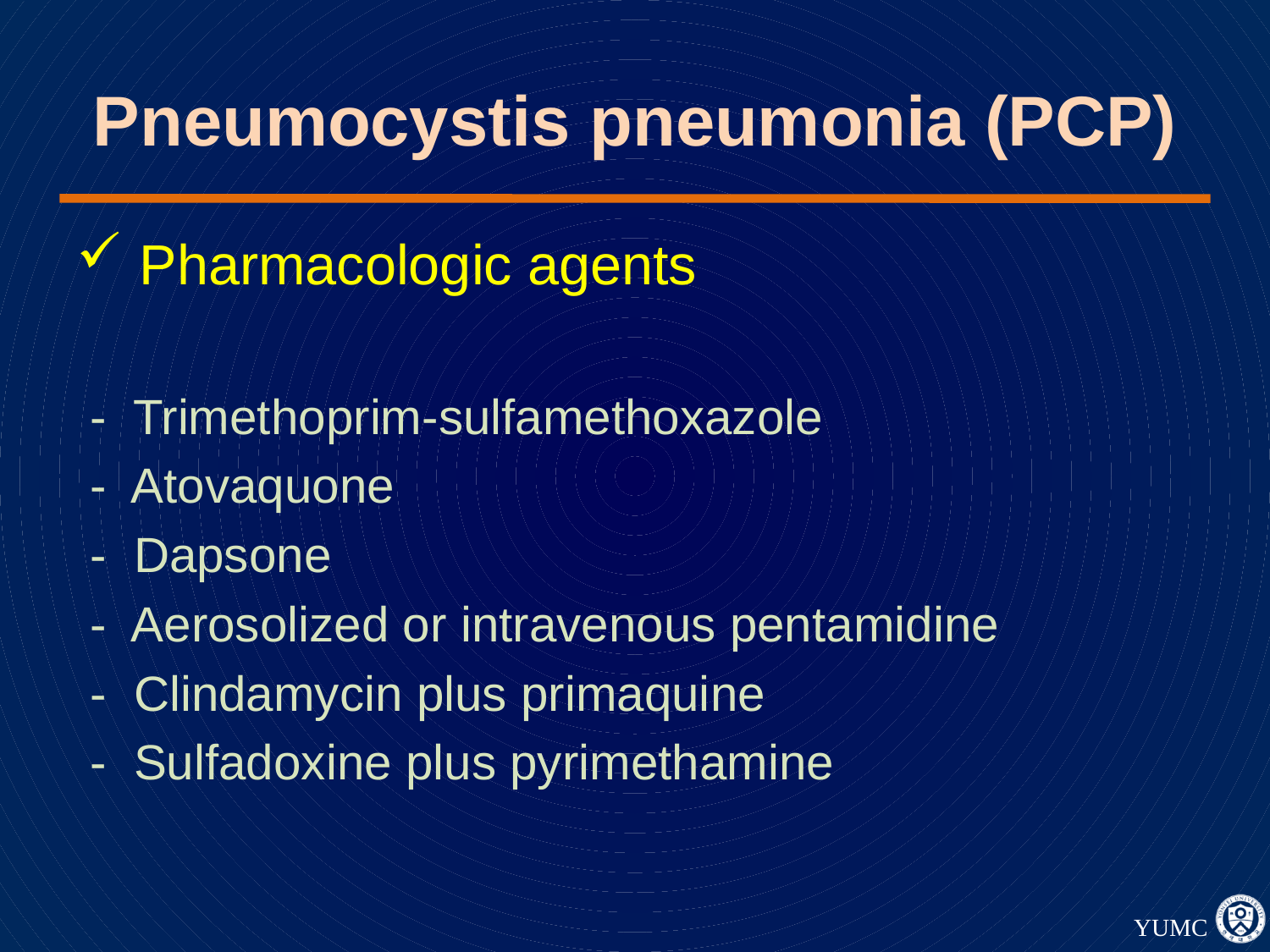

# Pneumocystis pneumonia (PCP)
 Pharmacologic agents

 -  Trimethoprim-sulfamethoxazole
 -  Atovaquone
 -  Dapsone
 -  Aerosolized or intravenous pentamidine
 -  Clindamycin plus primaquine
 -  Sulfadoxine plus pyrimethamine